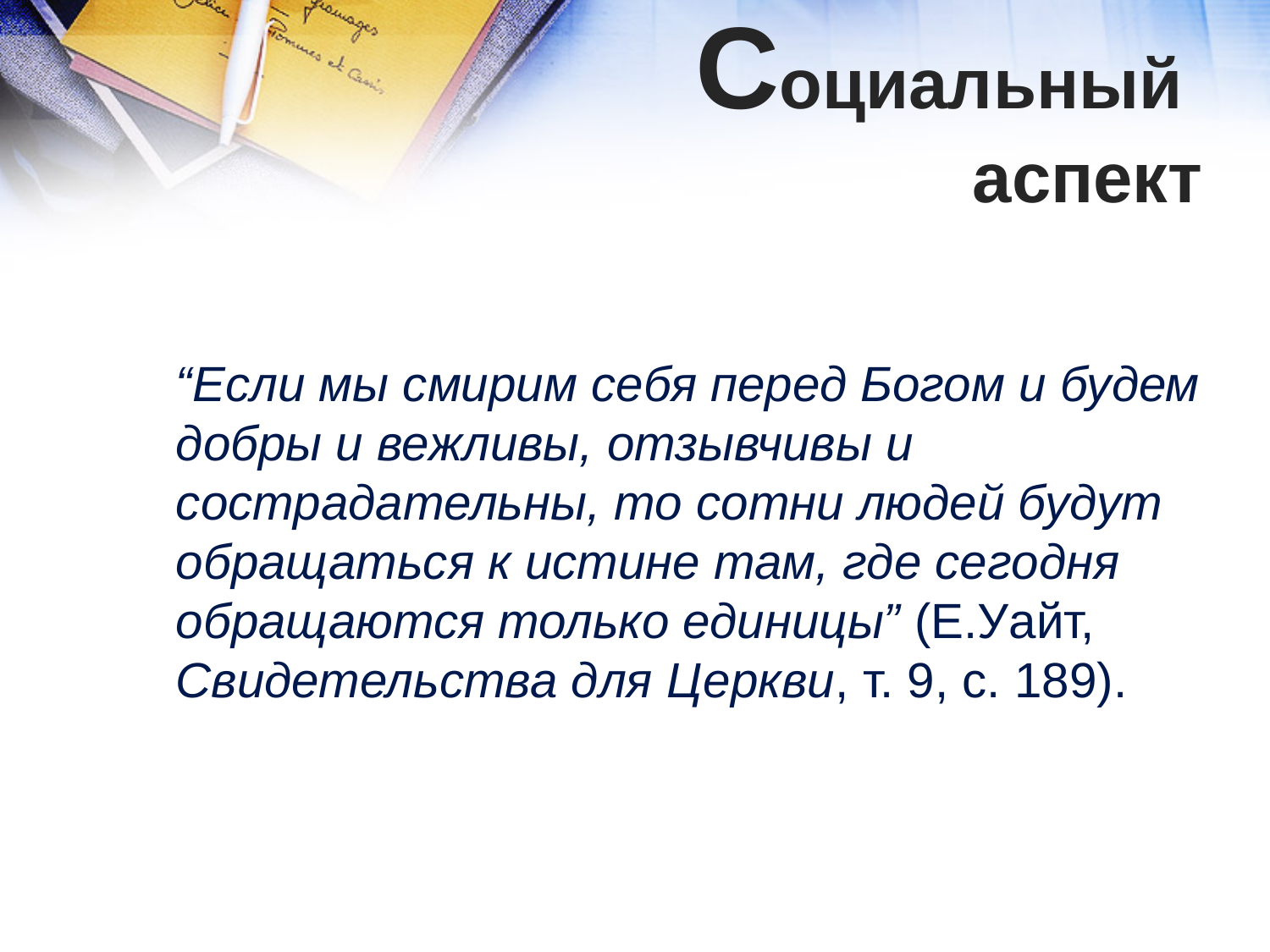

Социальный
 аспект
“Если мы смирим себя перед Богом и будем добры и вежливы, отзывчивы и сострадательны, то сотни людей будут обращаться к истине там, где сегодня обращаются только единицы” (Е.Уайт, Свидетельства для Церкви, т. 9, с. 189).